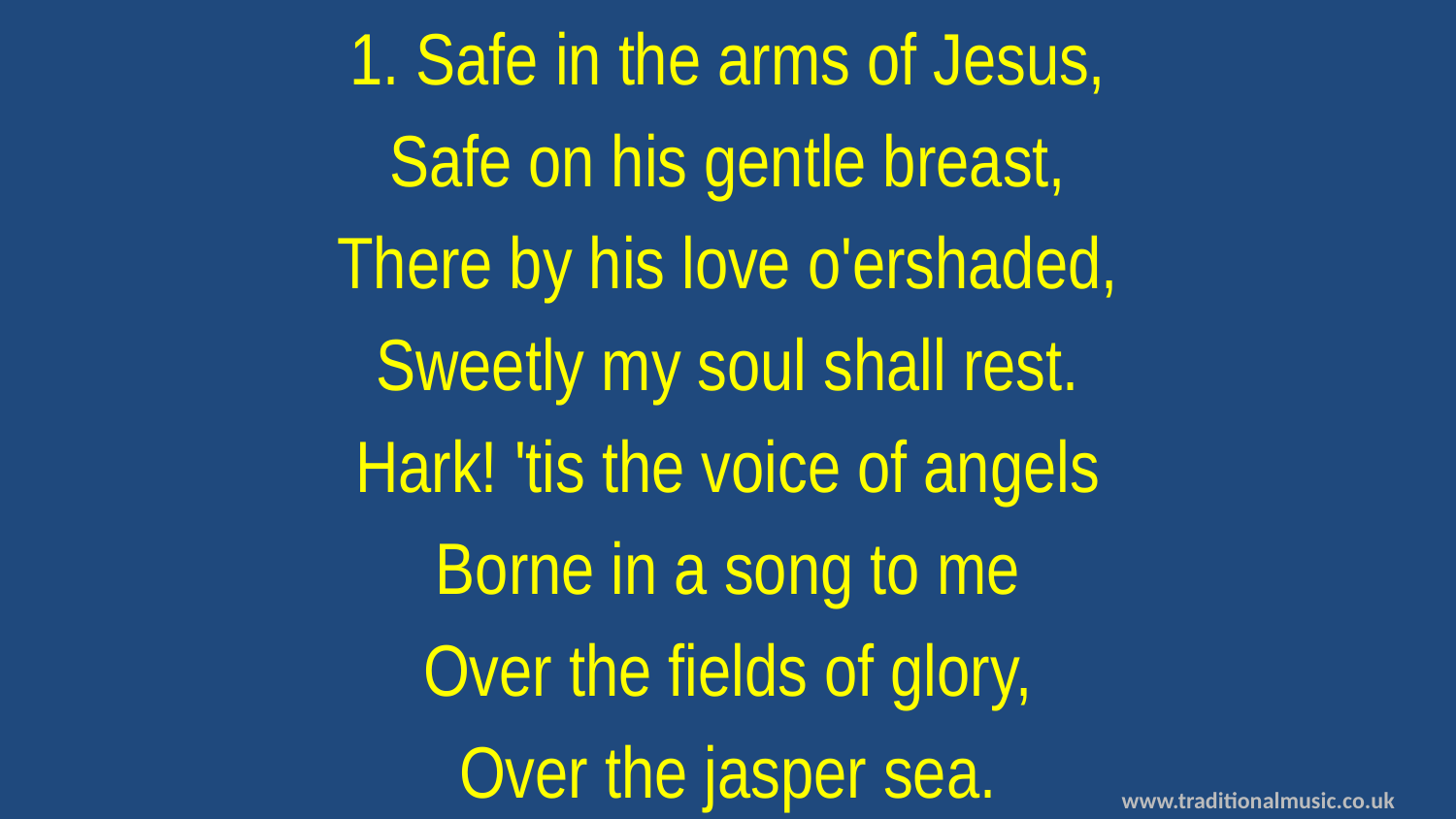

1. Safe in the arms of Jesus,
Safe on his gentle breast,
There by his love o'ershaded,
Sweetly my soul shall rest.
Hark! 'tis the voice of angels
Borne in a song to me
Over the fields of glory,
Over the jasper sea.